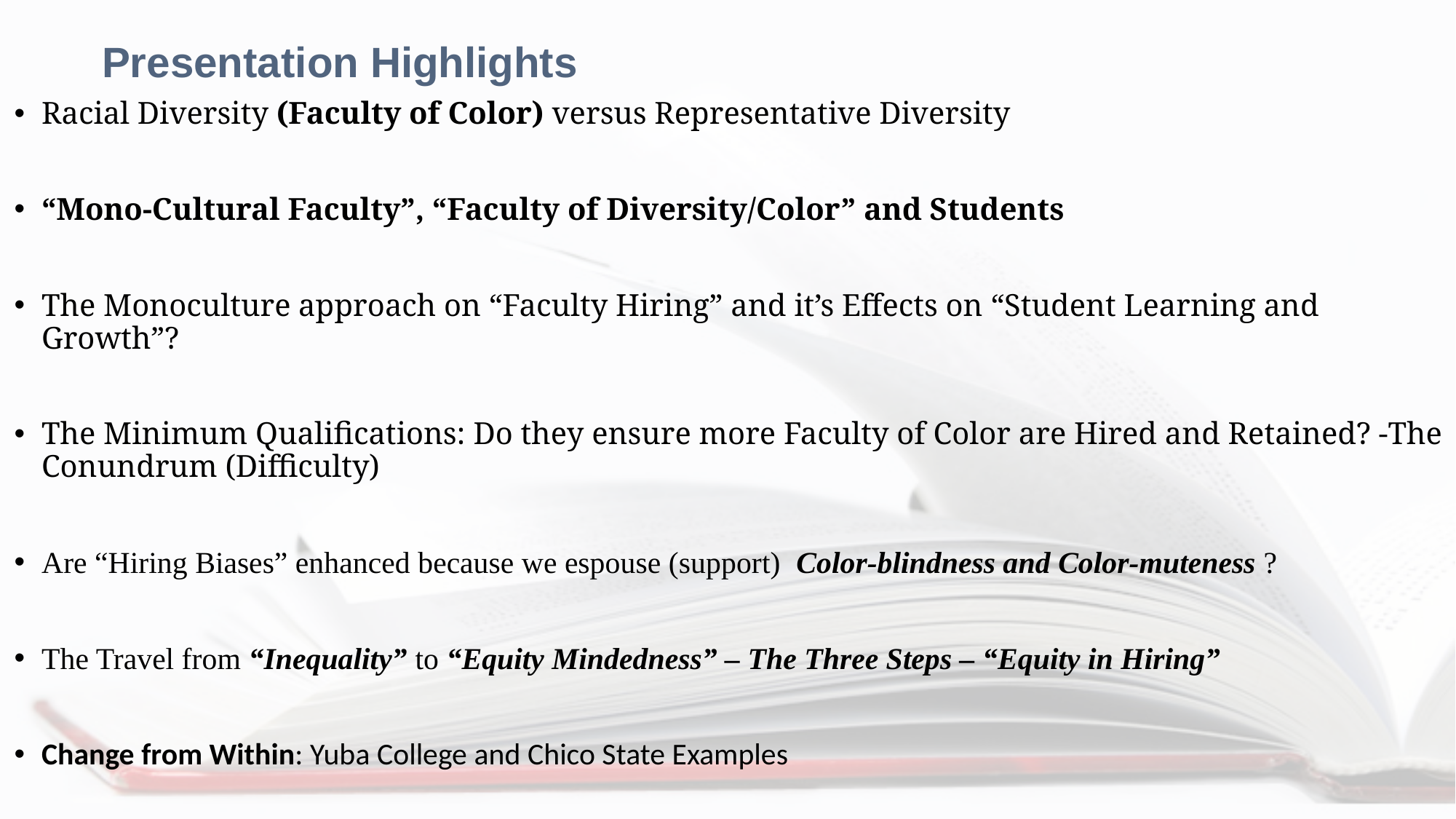

# Presentation Highlights

Racial Diversity (Faculty of Color) versus Representative Diversity

“Mono-Cultural Faculty”, “Faculty of Diversity/Color” and Students

The Monoculture approach on “Faculty Hiring” and it’s Effects on “Student Learning and Growth”?

The Minimum Qualifications: Do they ensure more Faculty of Color are Hired and Retained? -The Conundrum (Difficulty)

Are “Hiring Biases” enhanced because we espouse (support)  Color-blindness and Color-muteness ?

The Travel from “Inequality” to “Equity Mindedness” – The Three Steps – “Equity in Hiring”

Change from Within: Yuba College and Chico State Examples
Questions and Comments?